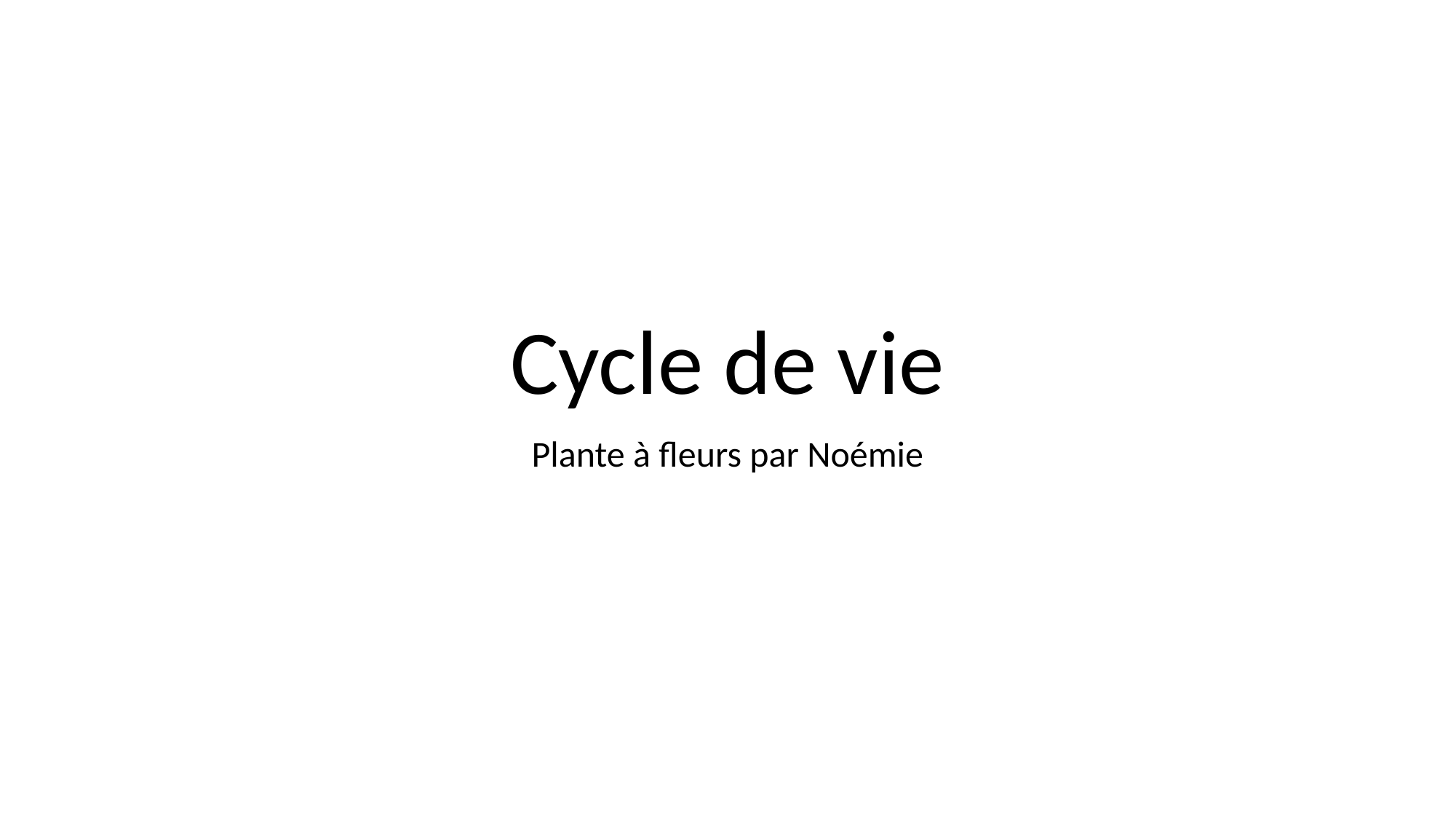

# Cycle de vie
Plante à fleurs par Noémie